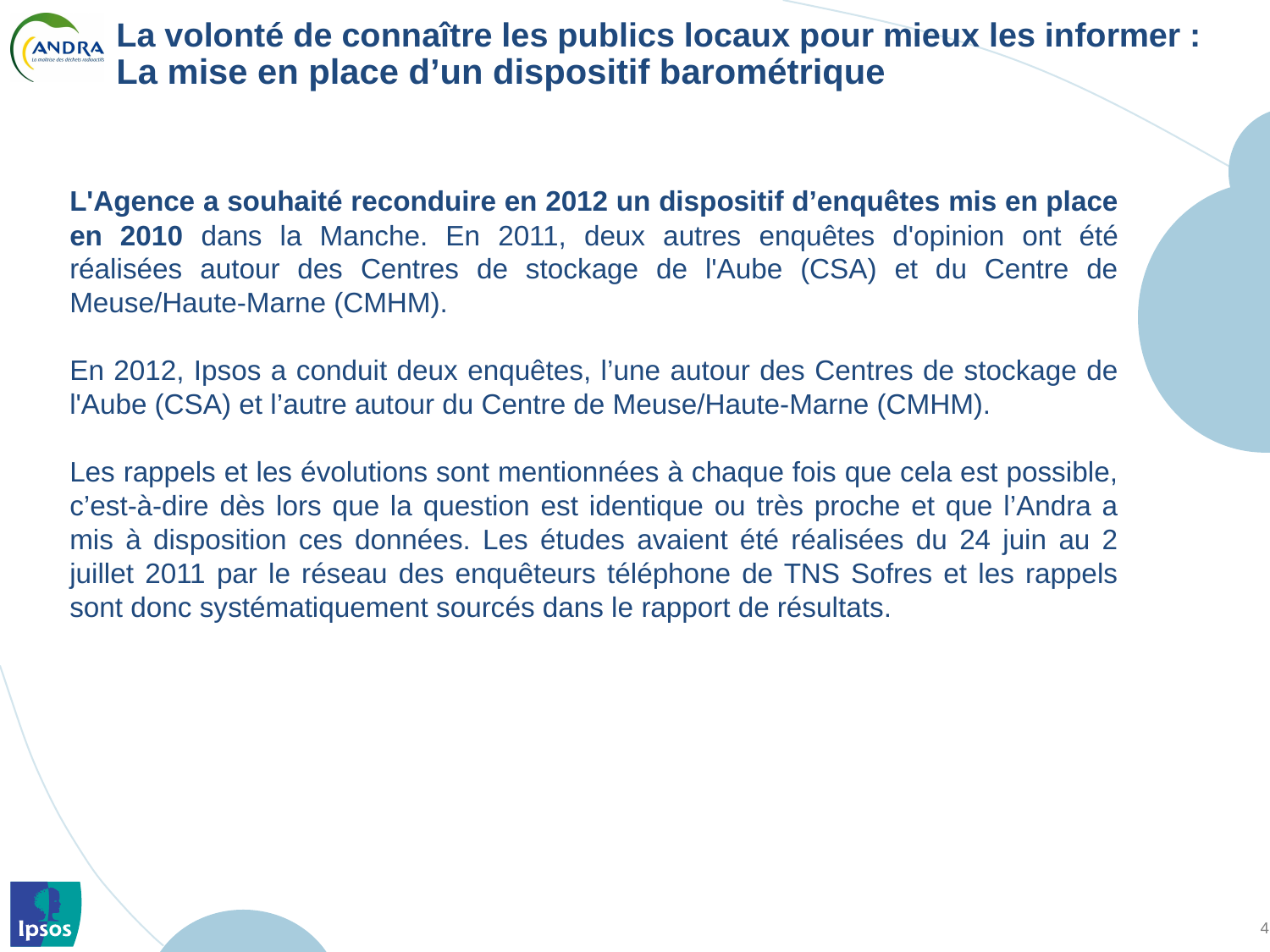

# La volonté de connaître les publics locaux pour mieux les informer : La mise en place d’un dispositif barométrique
L'Agence a souhaité reconduire en 2012 un dispositif d’enquêtes mis en place en 2010 dans la Manche. En 2011, deux autres enquêtes d'opinion ont été réalisées autour des Centres de stockage de l'Aube (CSA) et du Centre de Meuse/Haute-Marne (CMHM).

En 2012, Ipsos a conduit deux enquêtes, l’une autour des Centres de stockage de l'Aube (CSA) et l’autre autour du Centre de Meuse/Haute-Marne (CMHM).

Les rappels et les évolutions sont mentionnées à chaque fois que cela est possible, c’est-à-dire dès lors que la question est identique ou très proche et que l’Andra a mis à disposition ces données. Les études avaient été réalisées du 24 juin au 2 juillet 2011 par le réseau des enquêteurs téléphone de TNS Sofres et les rappels sont donc systématiquement sourcés dans le rapport de résultats.

Ipsos pour l'Andra - Enquêtes locales - Rapport Synthétique CMHM - Novembre 2012